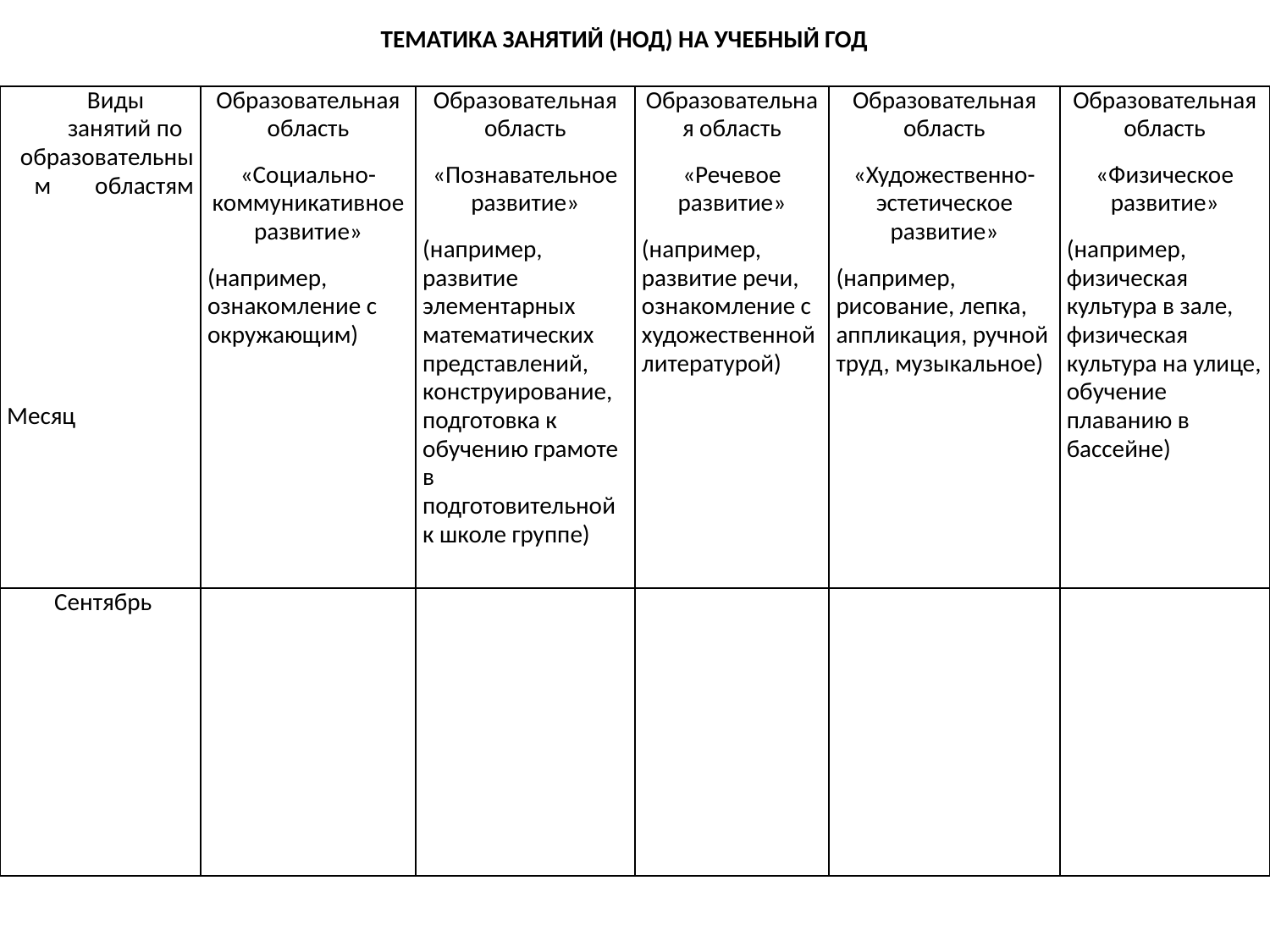

ТЕМАТИКА ЗАНЯТИЙ (НОД) НА УЧЕБНЫЙ ГОД
| Виды занятий по образовательным областям         Месяц | Образовательная область «Социально-коммуникативное развитие» (например, ознакомление с окружающим) | Образовательная область «Познавательное развитие» (например, развитие элементарных математических представлений, конструирование, подготовка к обучению грамоте в подготовительной к школе группе) | Образовательная область «Речевое развитие» (например, развитие речи, ознакомление с художественной литературой) | Образовательная область «Художественно-эстетическое развитие» (например, рисование, лепка, аппликация, ручной труд, музыкальное) | Образовательная область «Физическое развитие» (например, физическая культура в зале, физическая культура на улице, обучение плаванию в бассейне) |
| --- | --- | --- | --- | --- | --- |
| Сентябрь |  |  |  |  |  |